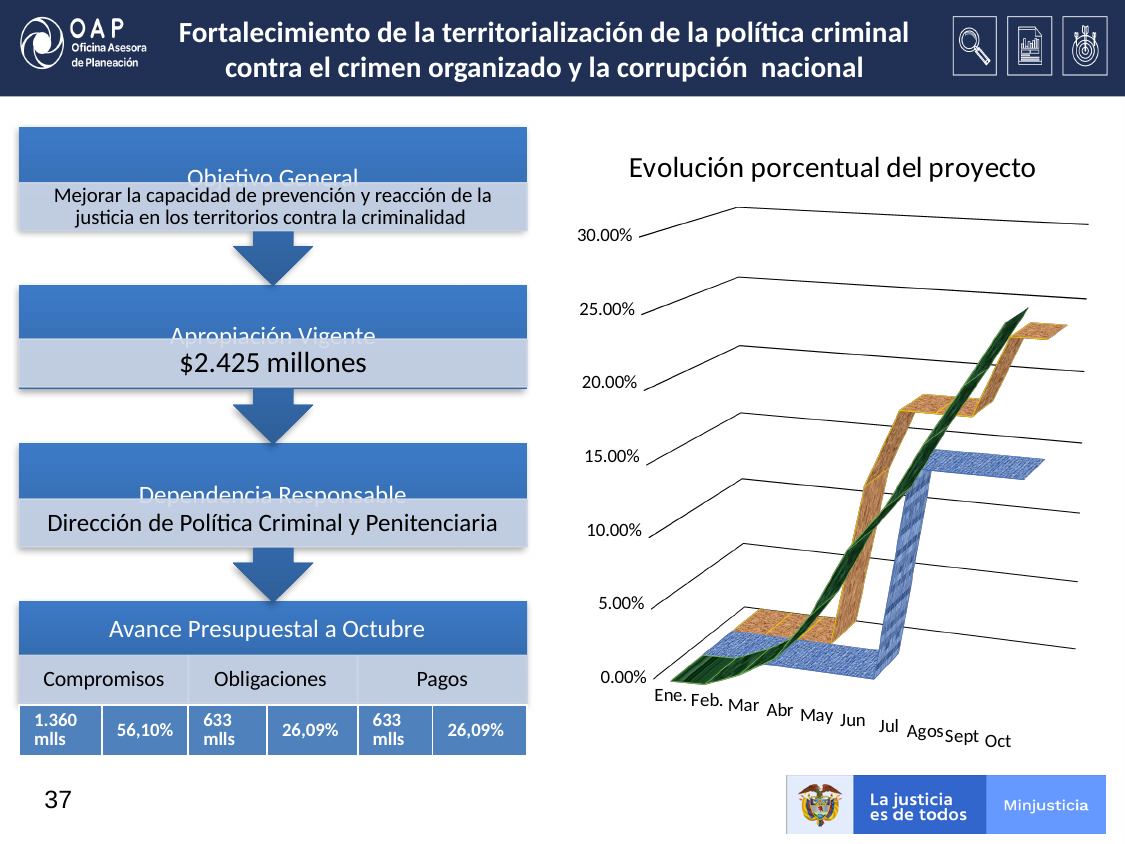

# Fortalecimiento de la territorialización de la política criminal contra el crimen organizado y la corrupción  nacional
Avance Presupuestal a Octubre
Compromisos
Obligaciones
Pagos
Dependencia Responsable
Dirección de Política Criminal y Penitenciaria
Apropiación Vigente
$2.425 millones
Objetivo General
Mejorar la capacidad de prevención y reacción de la justicia en los territorios contra la criminalidad

[unsupported chart]

| 1.360 mlls | 56,10% | 633 mlls | 26,09% | 633 mlls | 26,09% |
| --- | --- | --- | --- | --- | --- |
37